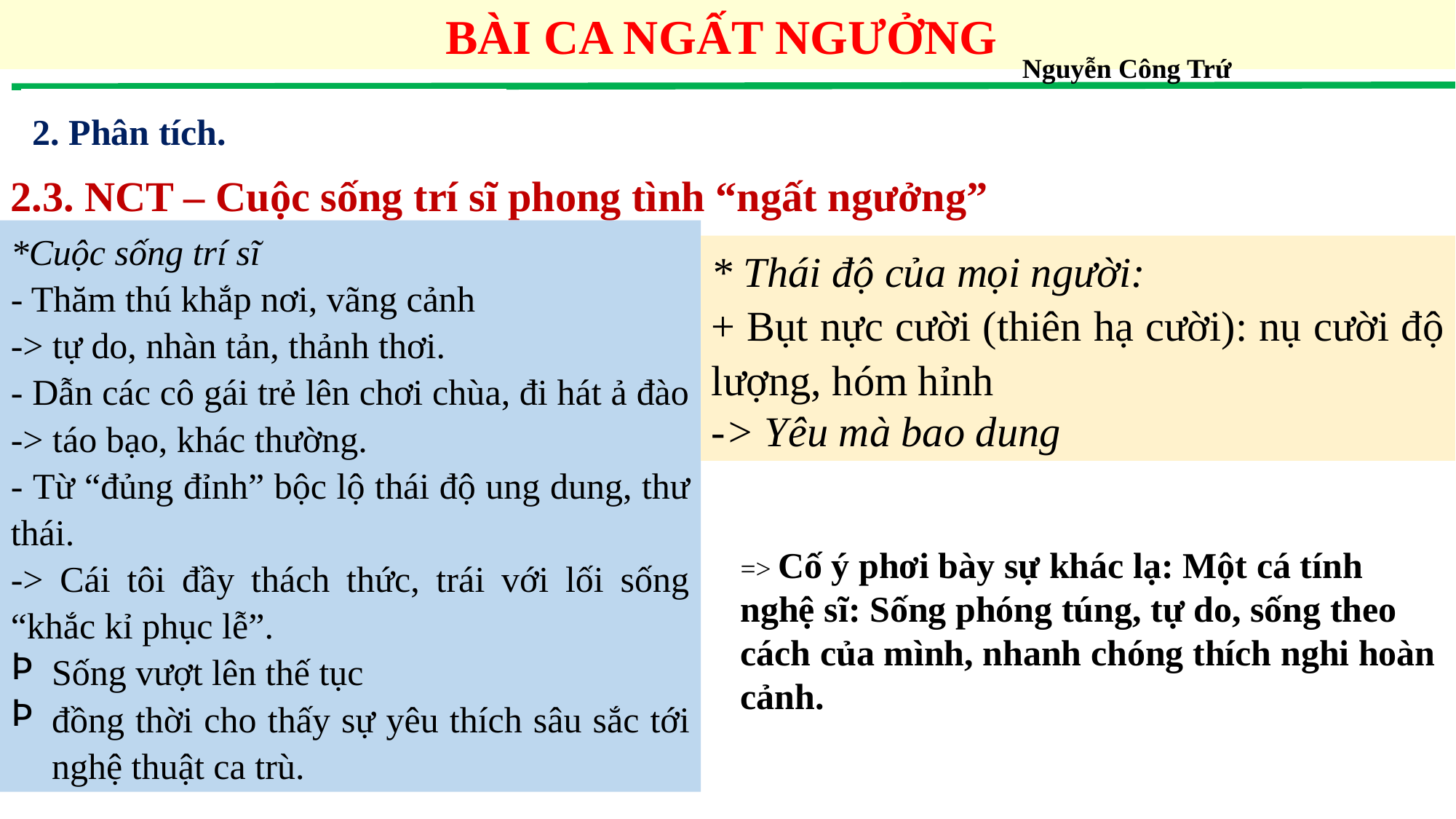

BÀI CA NGẤT NGƯỞNG
Nguyễn Công Trứ
2. Phân tích.

2.3. NCT – Cuộc sống trí sĩ phong tình “ngất ngưởng”
*Cuộc sống trí sĩ
- Thăm thú khắp nơi, vãng cảnh
-> tự do, nhàn tản, thảnh thơi.
- Dẫn các cô gái trẻ lên chơi chùa, đi hát ả đào
-> táo bạo, khác thường.
- Từ “đủng đỉnh” bộc lộ thái độ ung dung, thư thái.
-> Cái tôi đầy thách thức, trái với lối sống “khắc kỉ phục lễ”.
Sống vượt lên thế tục
đồng thời cho thấy sự yêu thích sâu sắc tới nghệ thuật ca trù.
* Thái độ của mọi người:
+ Bụt nực cười (thiên hạ cười): nụ cười độ lượng, hóm hỉnh
-> Yêu mà bao dung
=> Cố ý phơi bày sự khác lạ: Một cá tính nghệ sĩ: Sống phóng túng, tự do, sống theo cách của mình, nhanh chóng thích nghi hoàn cảnh.